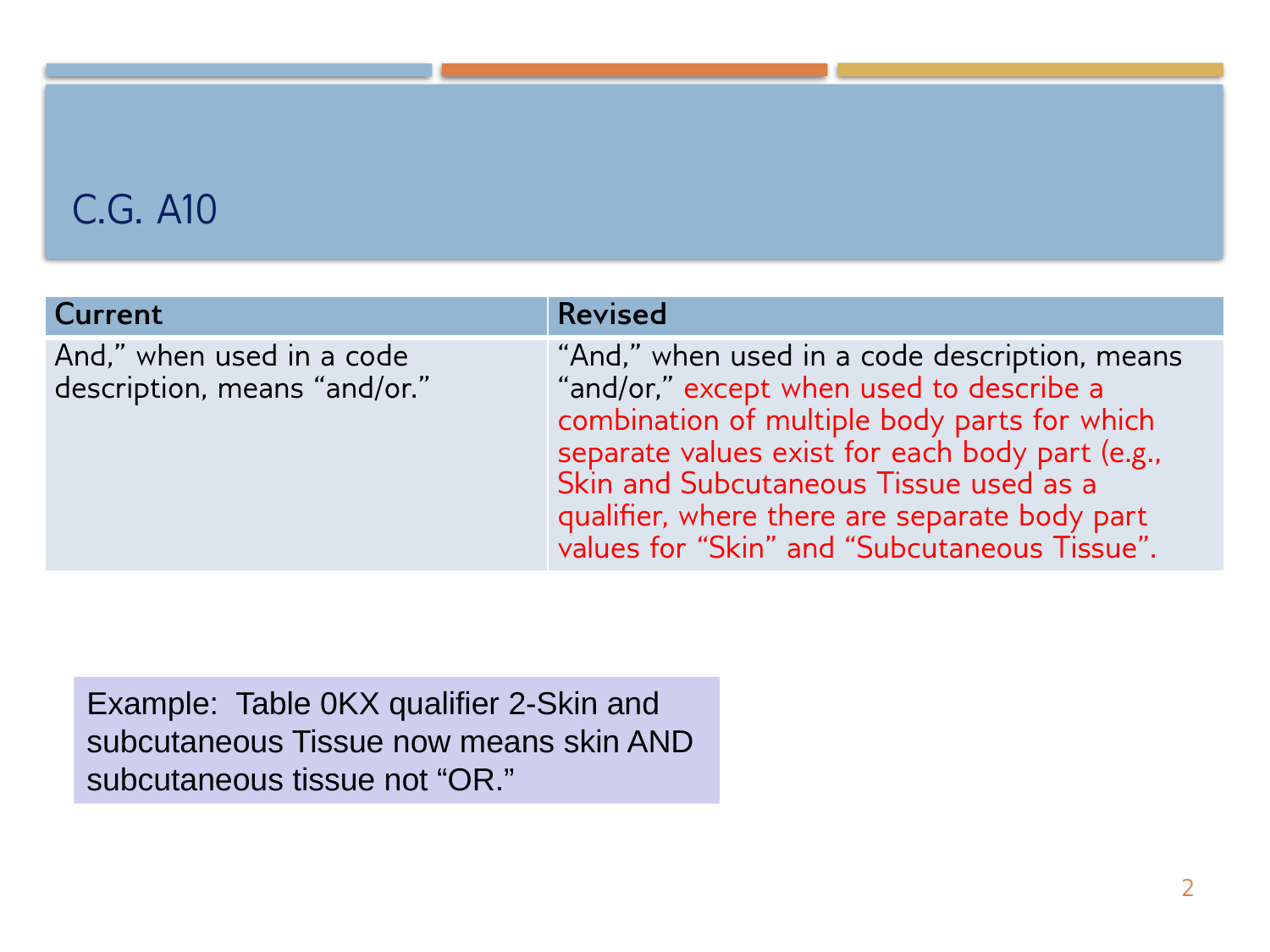

# C.G. A10
| Current | Revised |
| --- | --- |
| And,” when used in a code description, means “and/or.” | “And,” when used in a code description, means “and/or,” except when used to describe a combination of multiple body parts for which separate values exist for each body part (e.g., Skin and Subcutaneous Tissue used as a qualifier, where there are separate body part values for “Skin” and “Subcutaneous Tissue”. |
Example:  Table 0KX qualifier 2-Skin and subcutaneous Tissue now means skin AND subcutaneous tissue not “OR.”
2